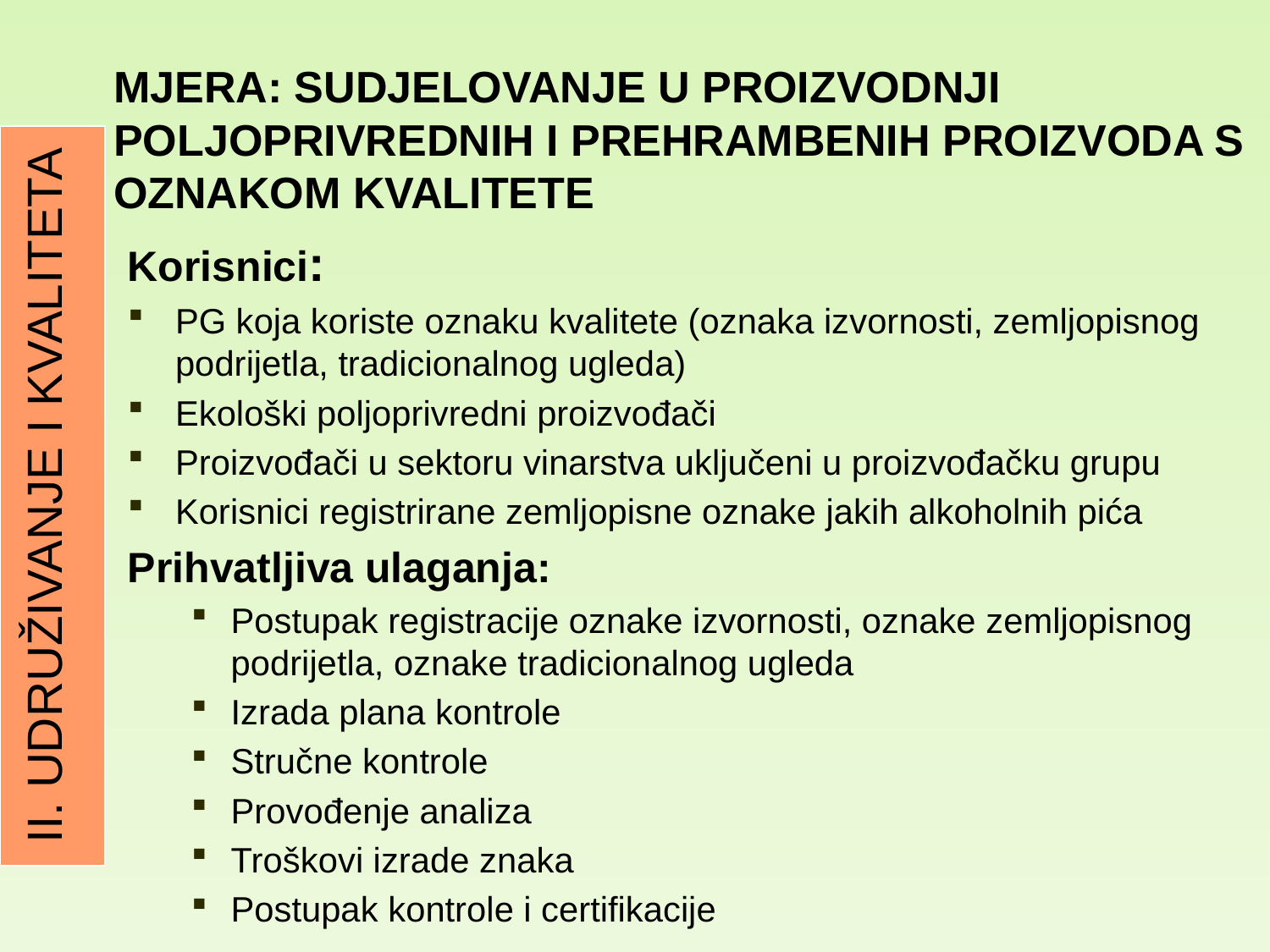

# Mjera: Sudjelovanje u proizvodnji poljoprivrednih i prehrambenih proizvoda s oznakom kvalitete
II. UDRUŽIVANJE I KVALITETA
Korisnici:
PG koja koriste oznaku kvalitete (oznaka izvornosti, zemljopisnog podrijetla, tradicionalnog ugleda)
Ekološki poljoprivredni proizvođači
Proizvođači u sektoru vinarstva uključeni u proizvođačku grupu
Korisnici registrirane zemljopisne oznake jakih alkoholnih pića
Prihvatljiva ulaganja:
Postupak registracije oznake izvornosti, oznake zemljopisnog podrijetla, oznake tradicionalnog ugleda
Izrada plana kontrole
Stručne kontrole
Provođenje analiza
Troškovi izrade znaka
Postupak kontrole i certifikacije